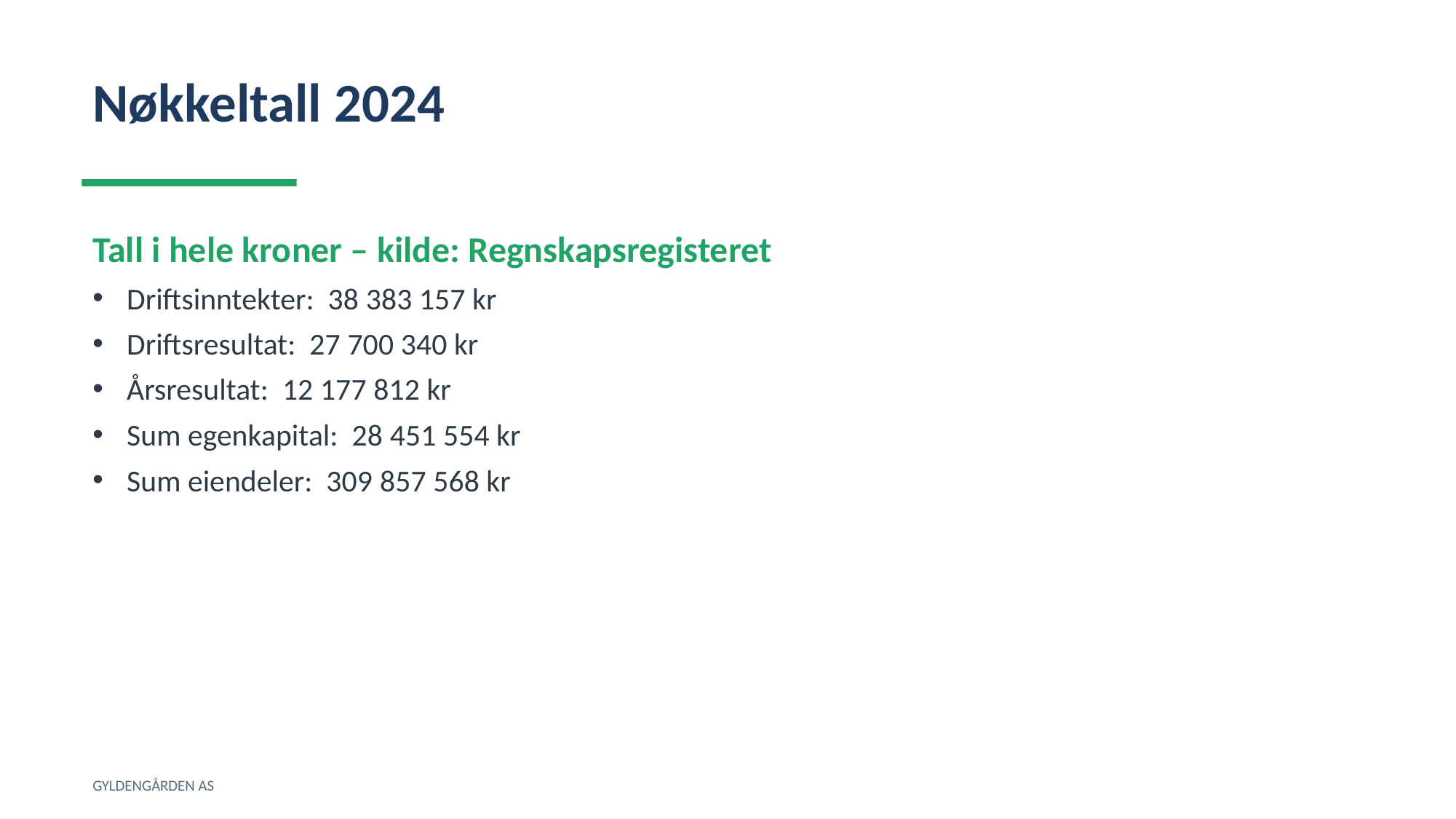

Nøkkeltall 2024

Tall i hele kroner – kilde: Regnskapsregisteret
Driftsinntekter:  38 383 157 kr
Driftsresultat:  27 700 340 kr
Årsresultat:  12 177 812 kr
Sum egenkapital:  28 451 554 kr
Sum eiendeler:  309 857 568 kr
GYLDENGÅRDEN AS